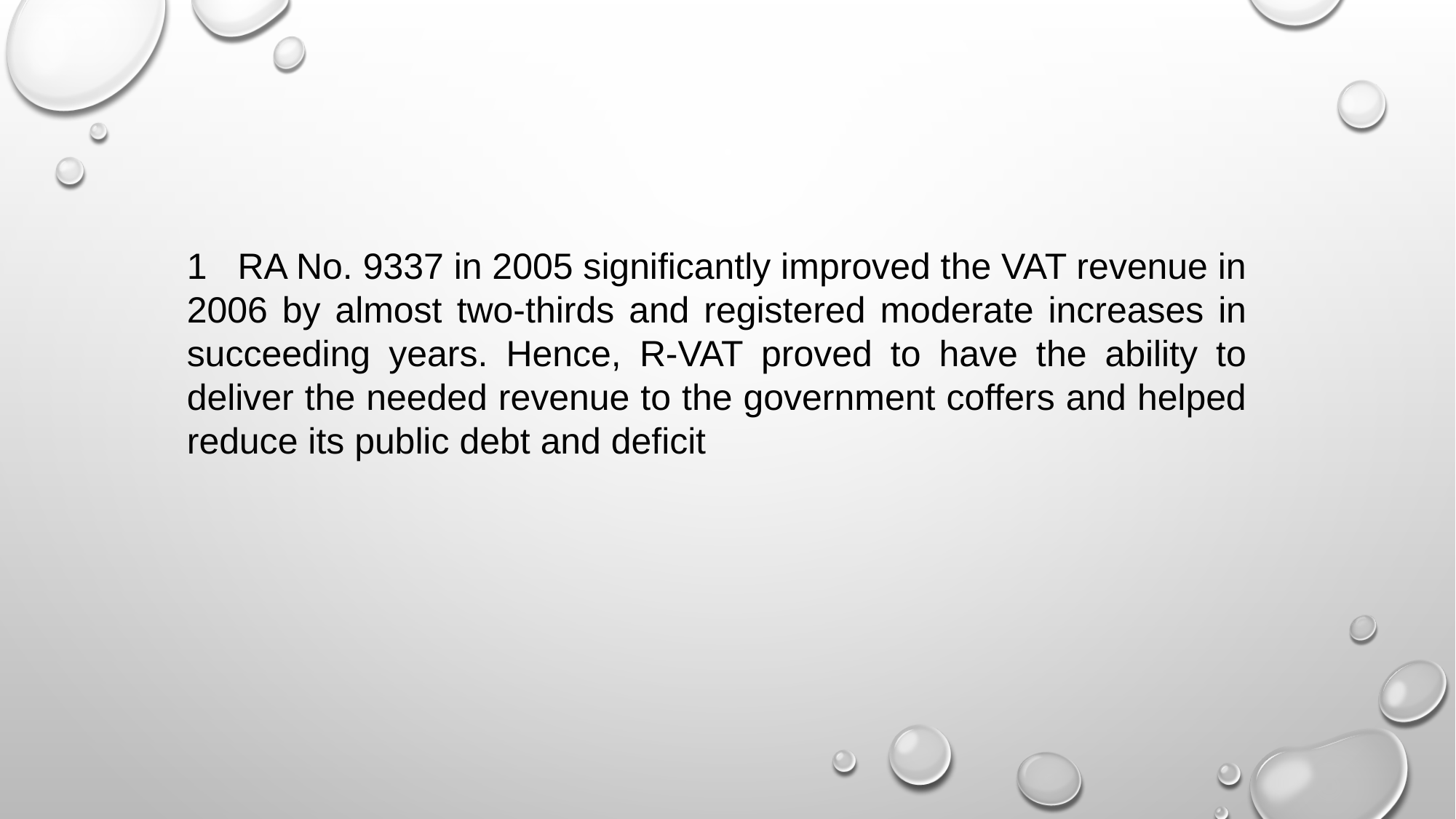

1   RA No. 9337 in 2005 significantly improved the VAT revenue in 2006 by almost two-thirds and registered moderate increases in succeeding years. Hence, R-VAT proved to have the ability to deliver the needed revenue to the government coffers and helped reduce its public debt and deficit